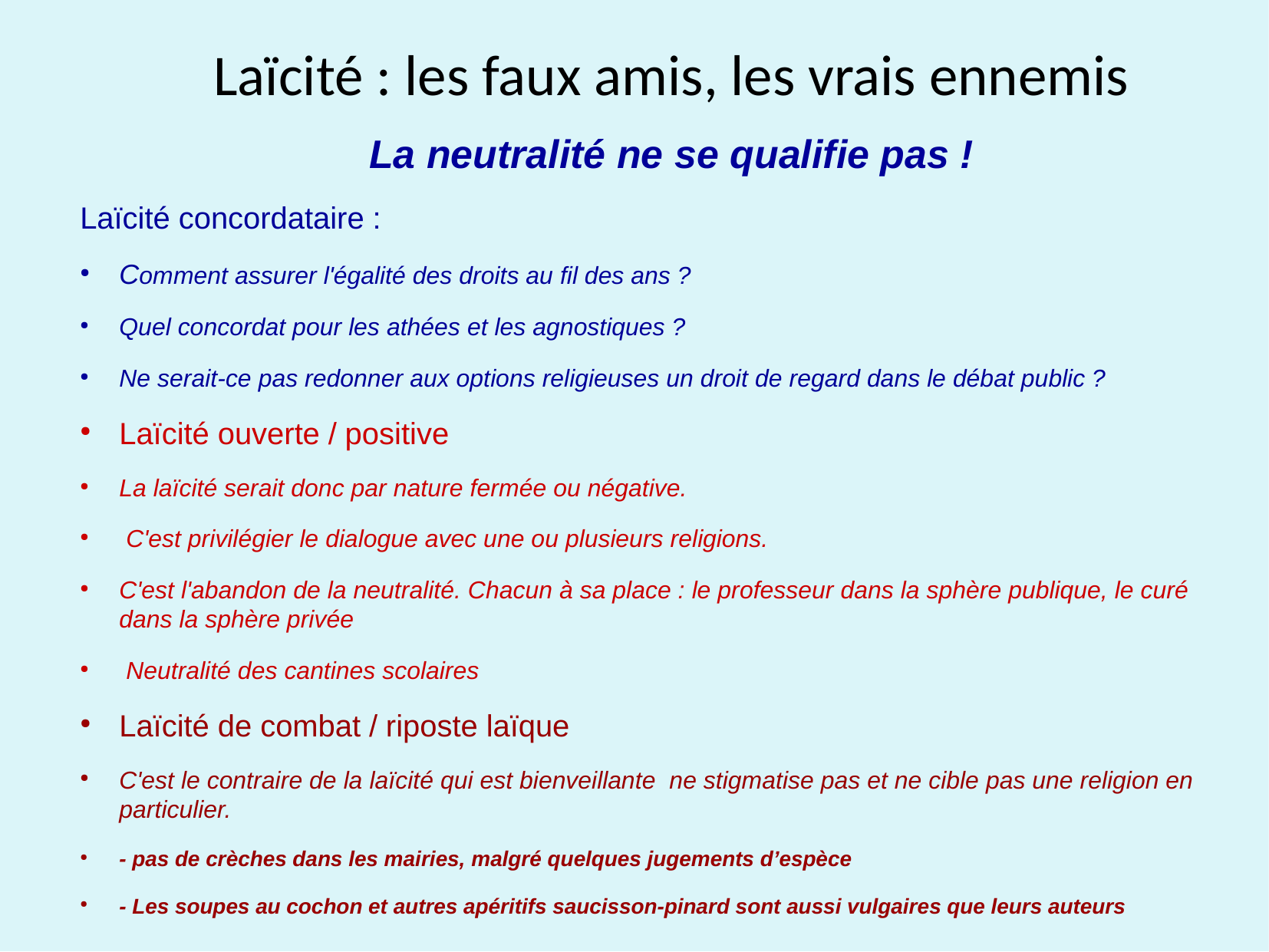

Laïcité : les faux amis, les vrais ennemis
    La neutralité ne se qualifie pas !
Laïcité concordataire :
Comment assurer l'égalité des droits au fil des ans ?
Quel concordat pour les athées et les agnostiques ?
Ne serait-ce pas redonner aux options religieuses un droit de regard dans le débat public ?
Laïcité ouverte / positive
La laïcité serait donc par nature fermée ou négative.
 C'est privilégier le dialogue avec une ou plusieurs religions.
C'est l'abandon de la neutralité. Chacun à sa place : le professeur dans la sphère publique, le curé dans la sphère privée
 Neutralité des cantines scolaires
Laïcité de combat / riposte laïque
C'est le contraire de la laïcité qui est bienveillante  ne stigmatise pas et ne cible pas une religion en particulier.
- pas de crèches dans les mairies, malgré quelques jugements d’espèce
- Les soupes au cochon et autres apéritifs saucisson-pinard sont aussi vulgaires que leurs auteurs